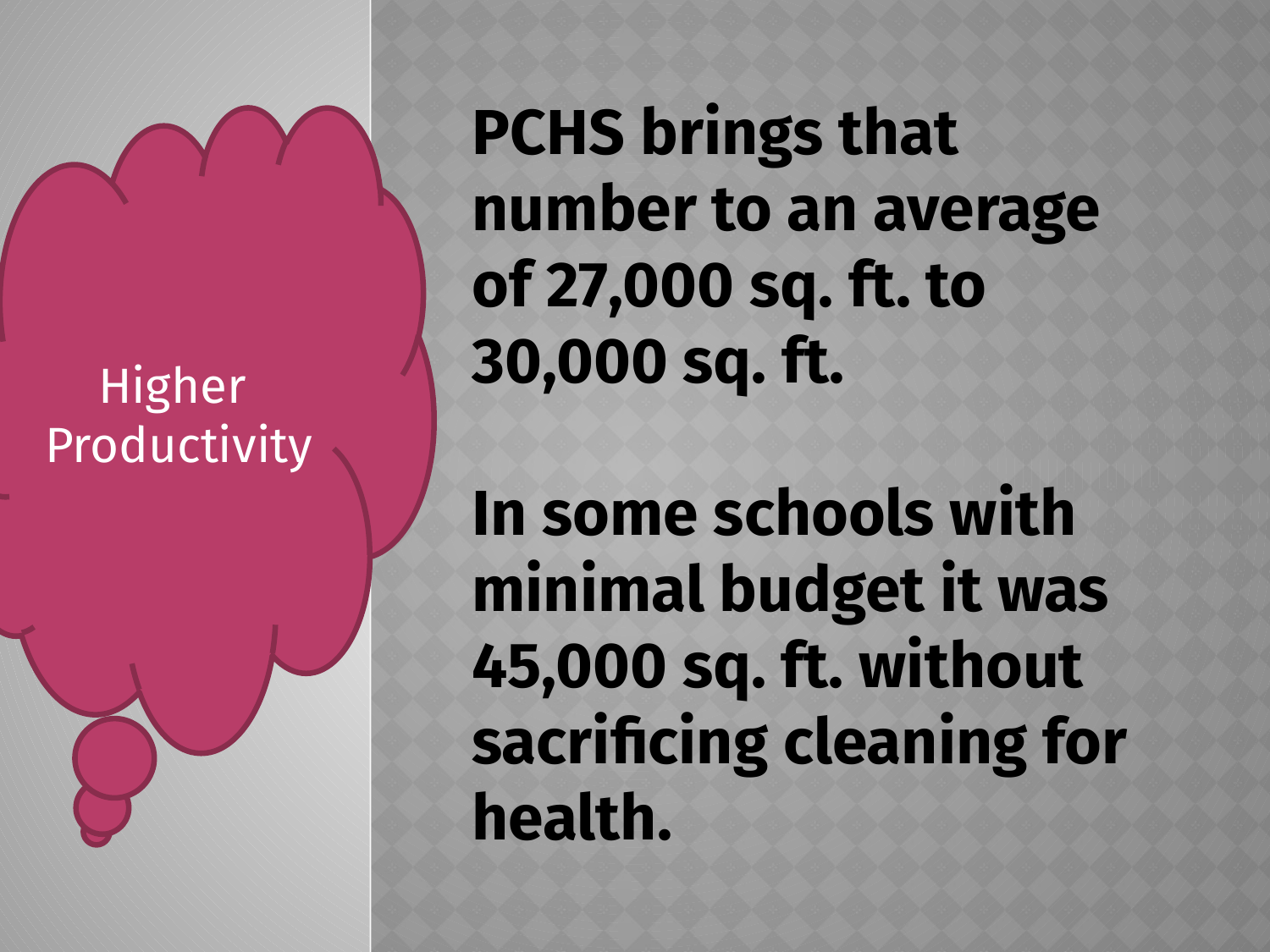

Higher
Productivity
# PCHS brings that number to an average of 27,000 sq. ft. to 30,000 sq. ft. In some schools with minimal budget it was 45,000 sq. ft. without sacrificing cleaning for health.